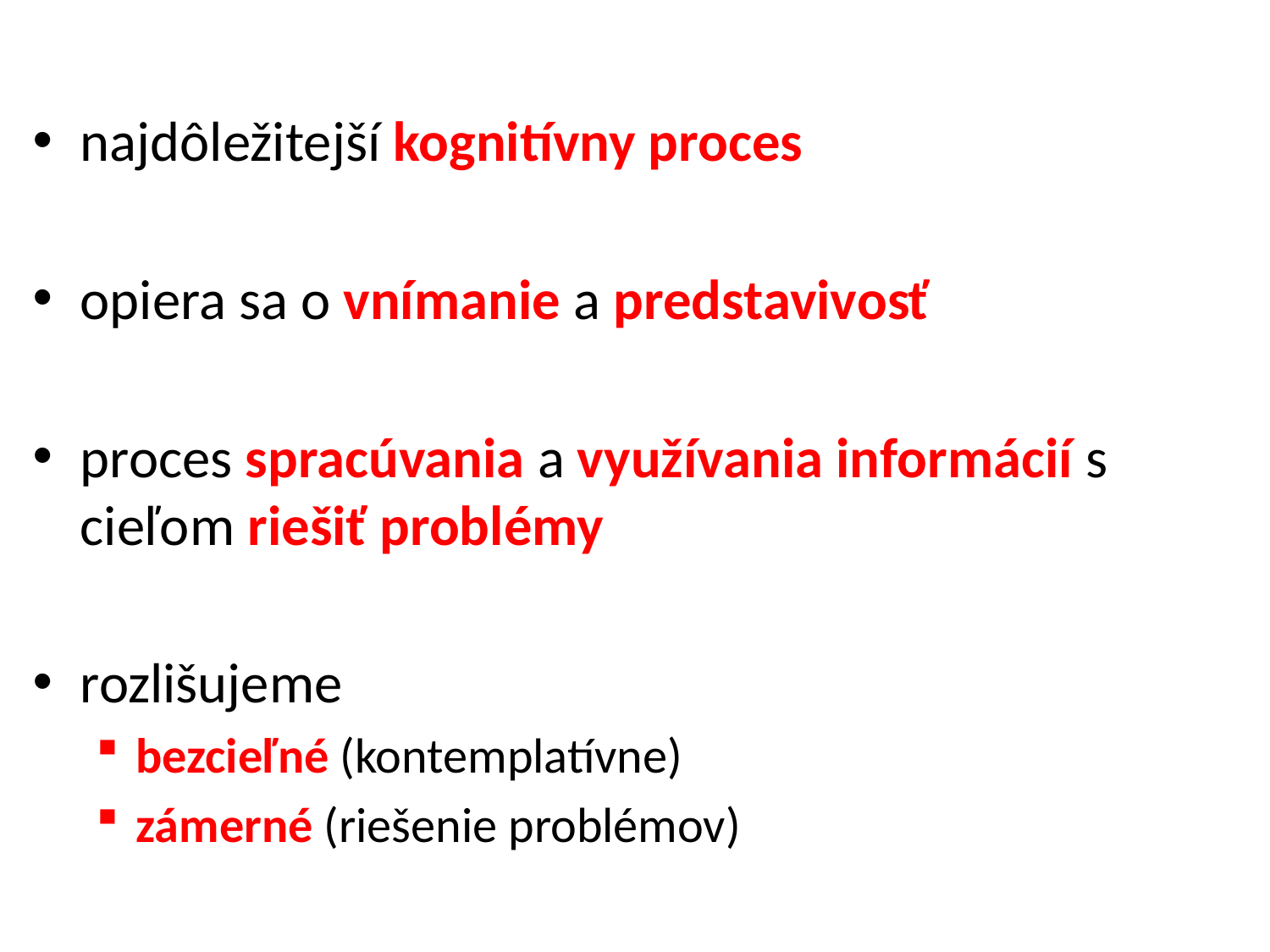

najdôležitejší kognitívny proces

opiera sa o vnímanie a predstavivosť

proces spracúvania a využívania informácií s cieľom riešiť problémy

rozlišujeme
bezcieľné (kontemplatívne)
zámerné (riešenie problémov)